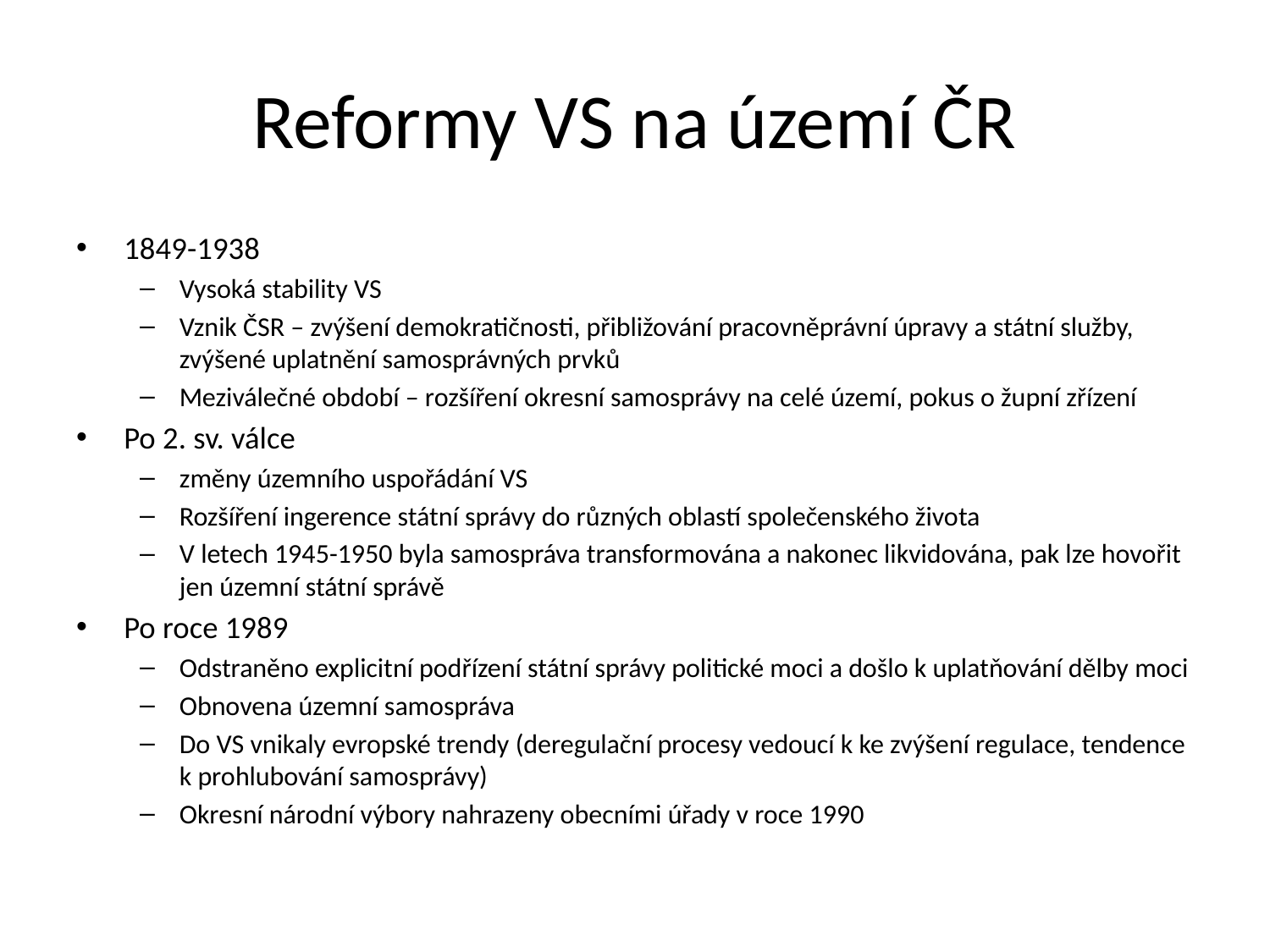

# Reformy VS na území ČR
1849-1938
Vysoká stability VS
Vznik ČSR – zvýšení demokratičnosti, přibližování pracovněprávní úpravy a státní služby, zvýšené uplatnění samosprávných prvků
Meziválečné období – rozšíření okresní samosprávy na celé území, pokus o župní zřízení
Po 2. sv. válce
změny územního uspořádání VS
Rozšíření ingerence státní správy do různých oblastí společenského života
V letech 1945-1950 byla samospráva transformována a nakonec likvidována, pak lze hovořit jen územní státní správě
Po roce 1989
Odstraněno explicitní podřízení státní správy politické moci a došlo k uplatňování dělby moci
Obnovena územní samospráva
Do VS vnikaly evropské trendy (deregulační procesy vedoucí k ke zvýšení regulace, tendence k prohlubování samosprávy)
Okresní národní výbory nahrazeny obecními úřady v roce 1990